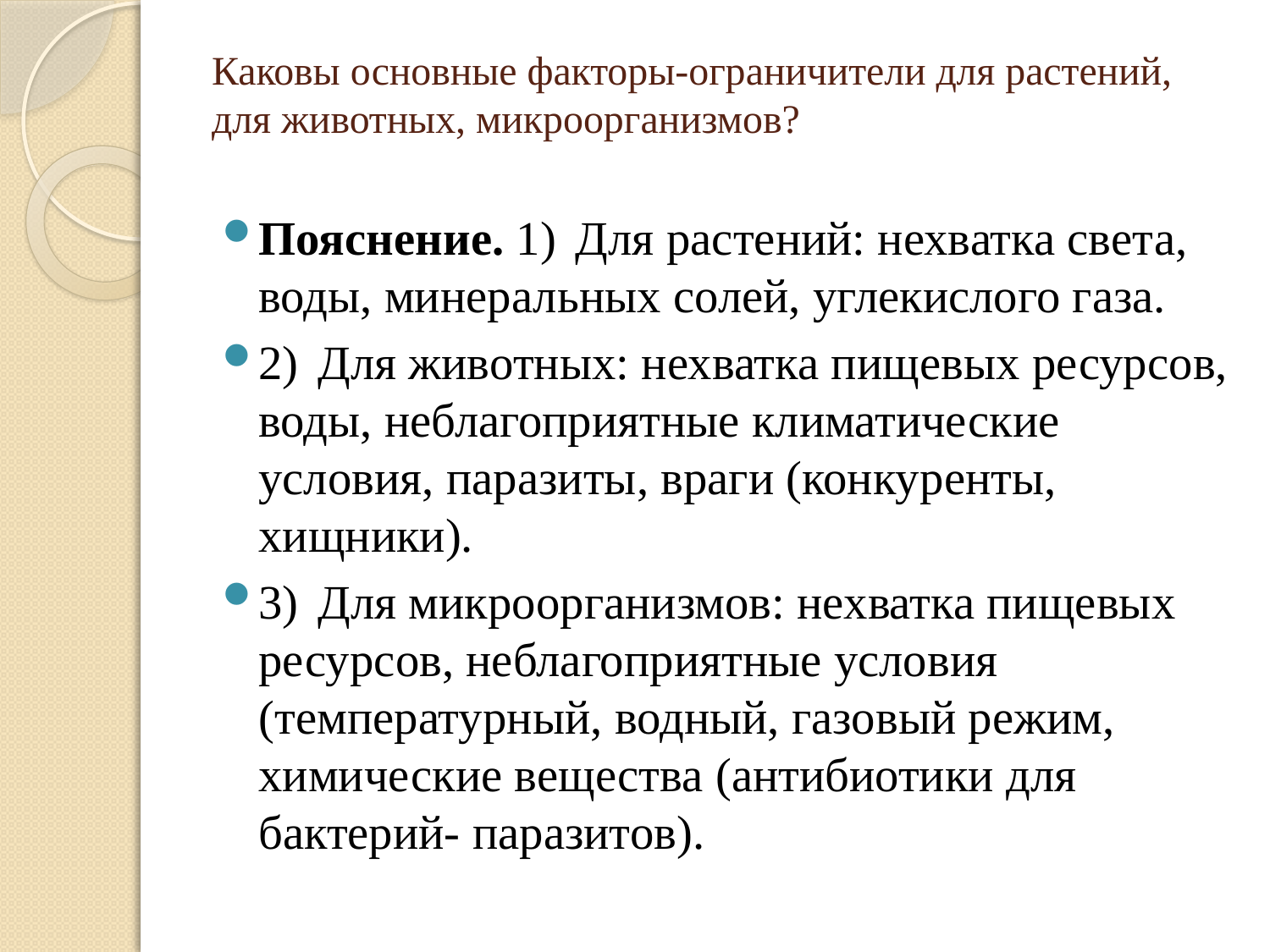

# Каковы основные факторы-ограничители для растений, для животных, микроорганизмов?
Пояснение. 1)  Для растений: нехватка света, воды, минеральных солей, углекислого газа.
2)  Для животных: нехватка пищевых ресурсов, воды, неблагоприятные климатические условия, паразиты, враги (конкуренты, хищники).
3)  Для микроорганизмов: нехватка пищевых ресурсов, неблагоприятные условия (температурный, водный, газовый режим, химические вещества (антибиотики для бактерий- паразитов).